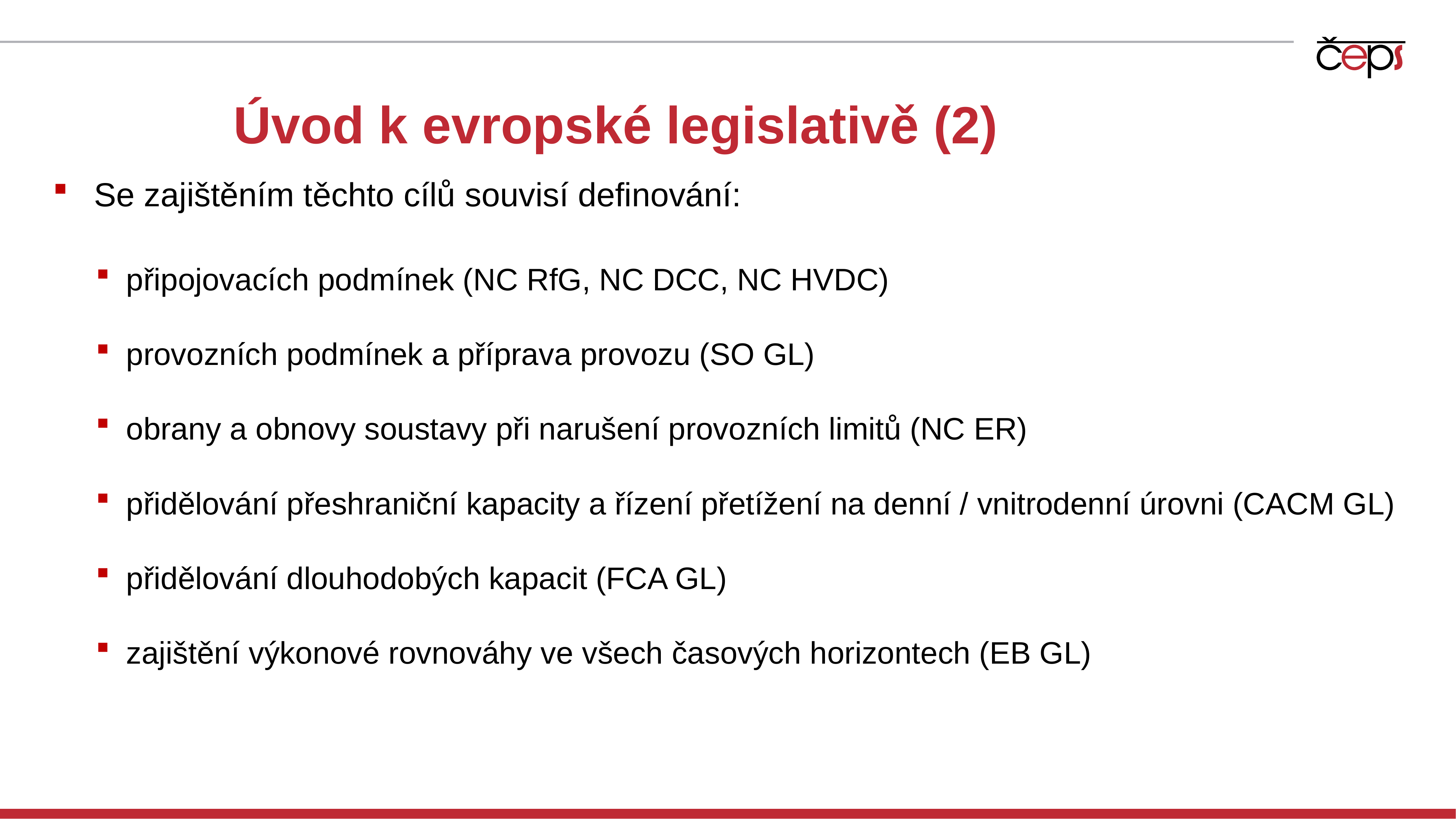

Úvod k evropské legislativě (2)
Se zajištěním těchto cílů souvisí definování:
připojovacích podmínek (NC RfG, NC DCC, NC HVDC)
provozních podmínek a příprava provozu (SO GL)
obrany a obnovy soustavy při narušení provozních limitů (NC ER)
přidělování přeshraniční kapacity a řízení přetížení na denní / vnitrodenní úrovni (CACM GL)
přidělování dlouhodobých kapacit (FCA GL)
zajištění výkonové rovnováhy ve všech časových horizontech (EB GL)